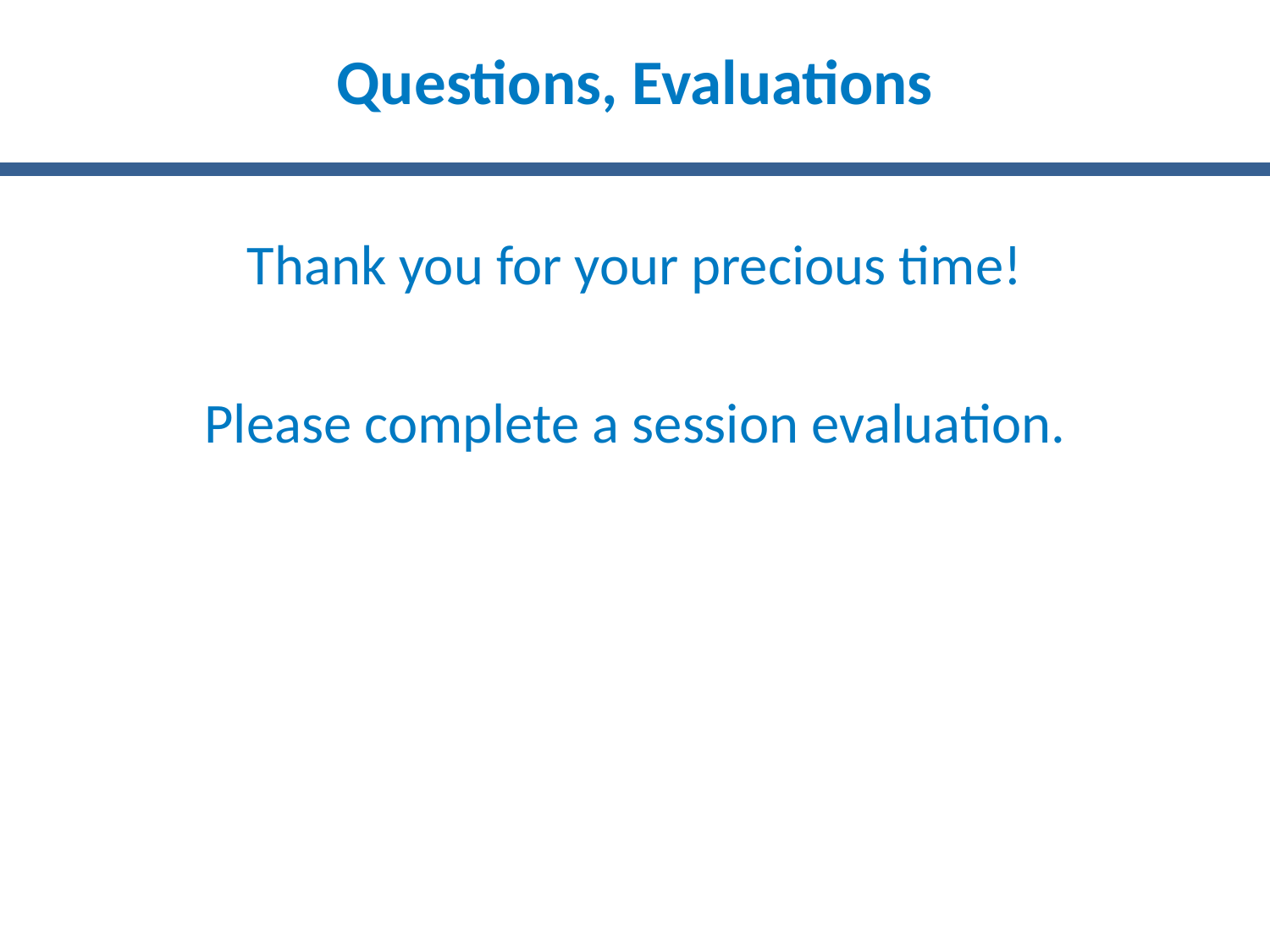

# Questions, Evaluations
Thank you for your precious time!

Please complete a session evaluation.